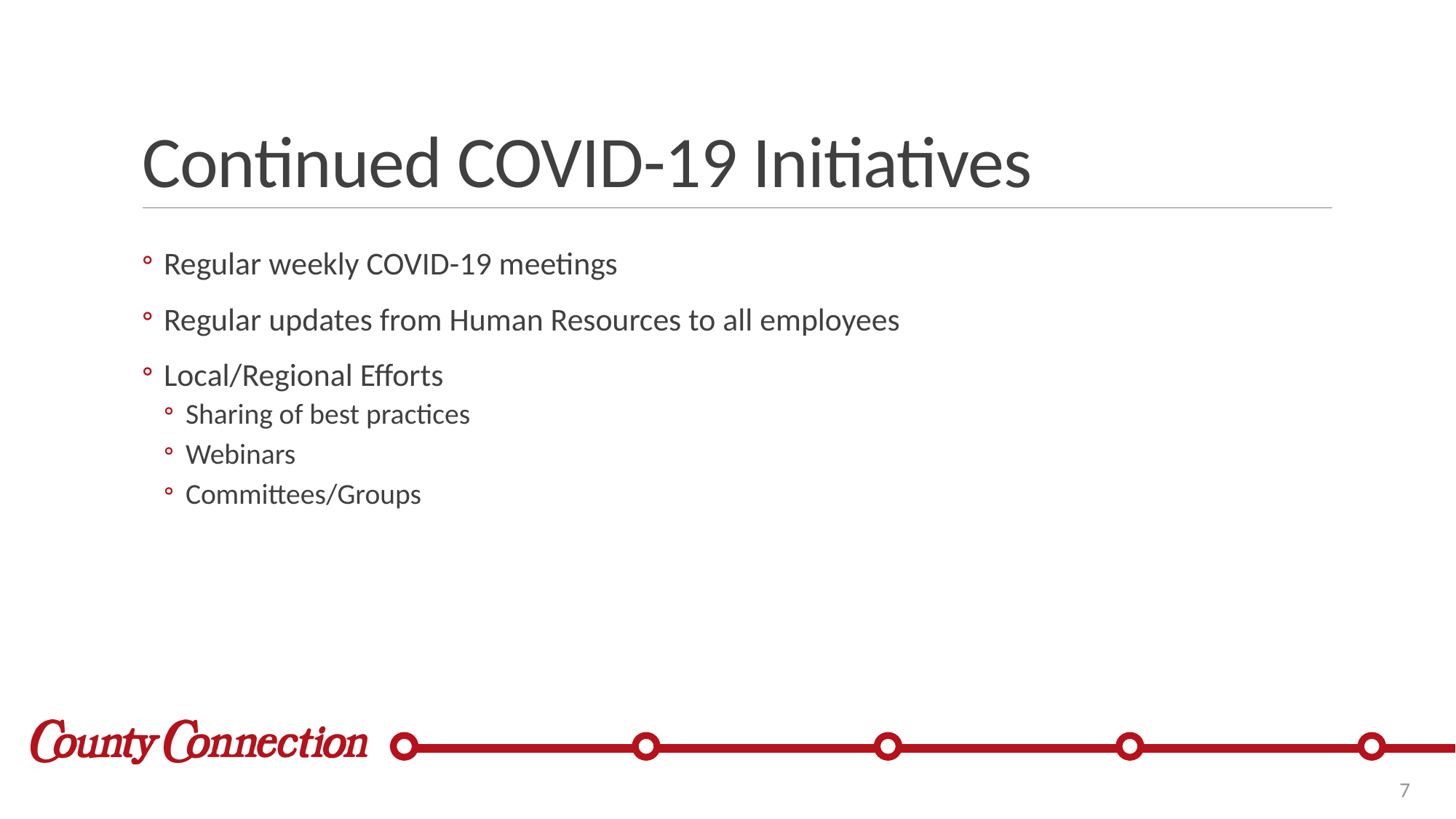

# Continued COVID-19 Initiatives
Regular weekly COVID-19 meetings
Regular updates from Human Resources to all employees
Local/Regional Efforts
Sharing of best practices
Webinars
Committees/Groups

7